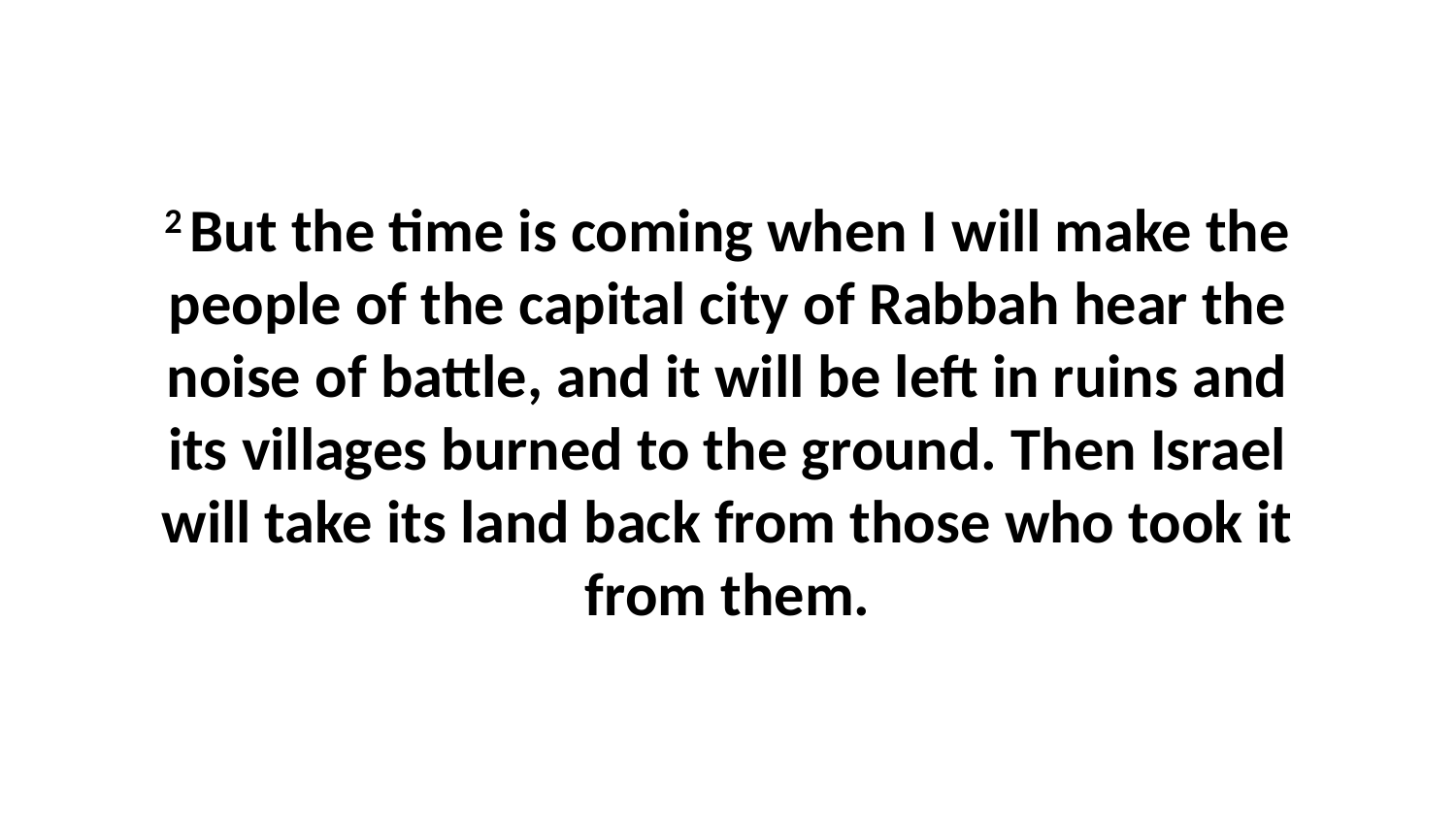

2 But the time is coming when I will make the people of the capital city of Rabbah hear the noise of battle, and it will be left in ruins and its villages burned to the ground. Then Israel will take its land back from those who took it from them.